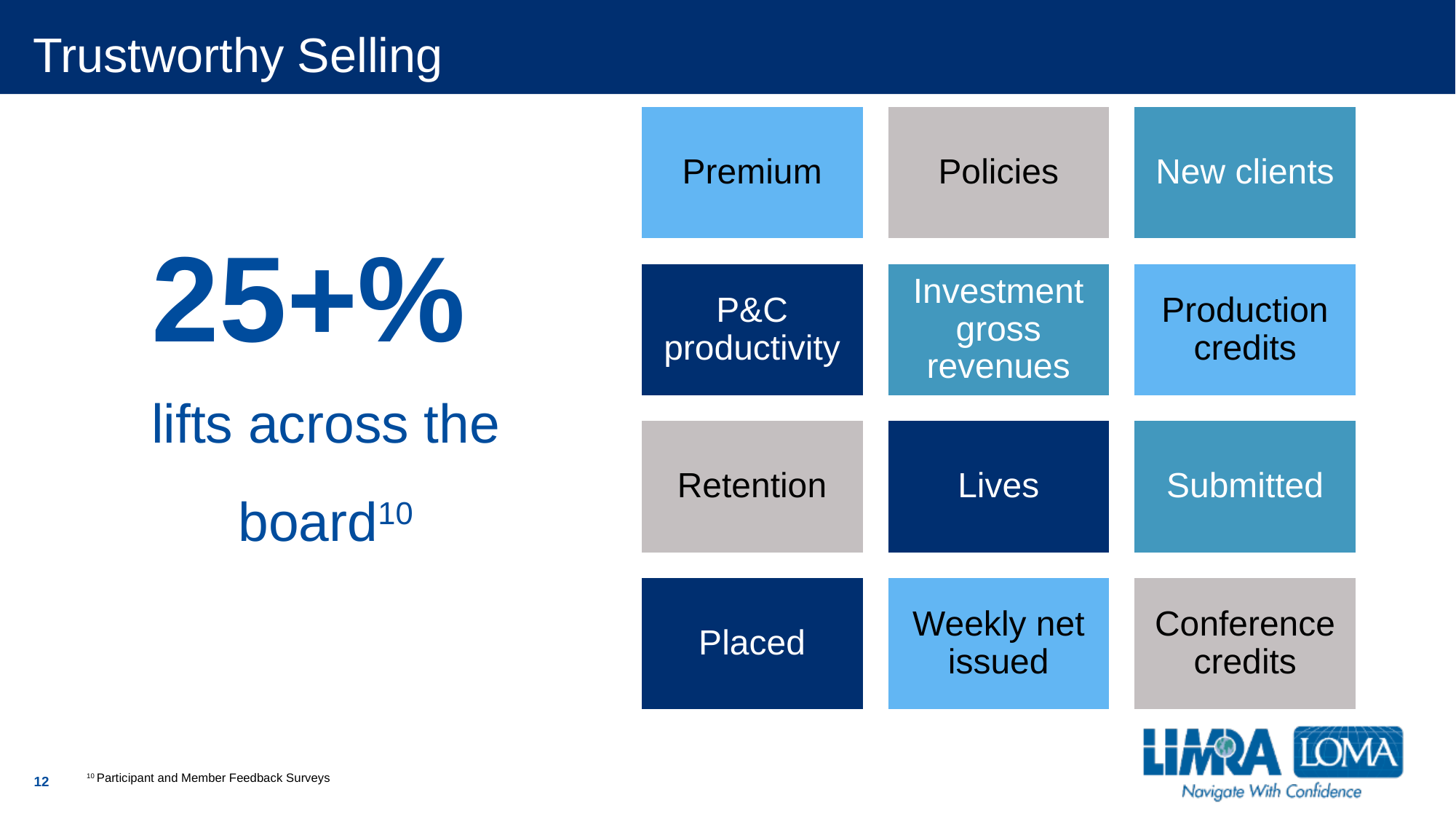

# Trustworthy Selling
Premium
Policies
New clients
P&C productivity
Investment gross revenues
Production credits
Retention
Lives
Submitted
Placed
Weekly net issued
Conference credits
25+%

lifts across the board10

12
10 Participant and Member Feedback Surveys